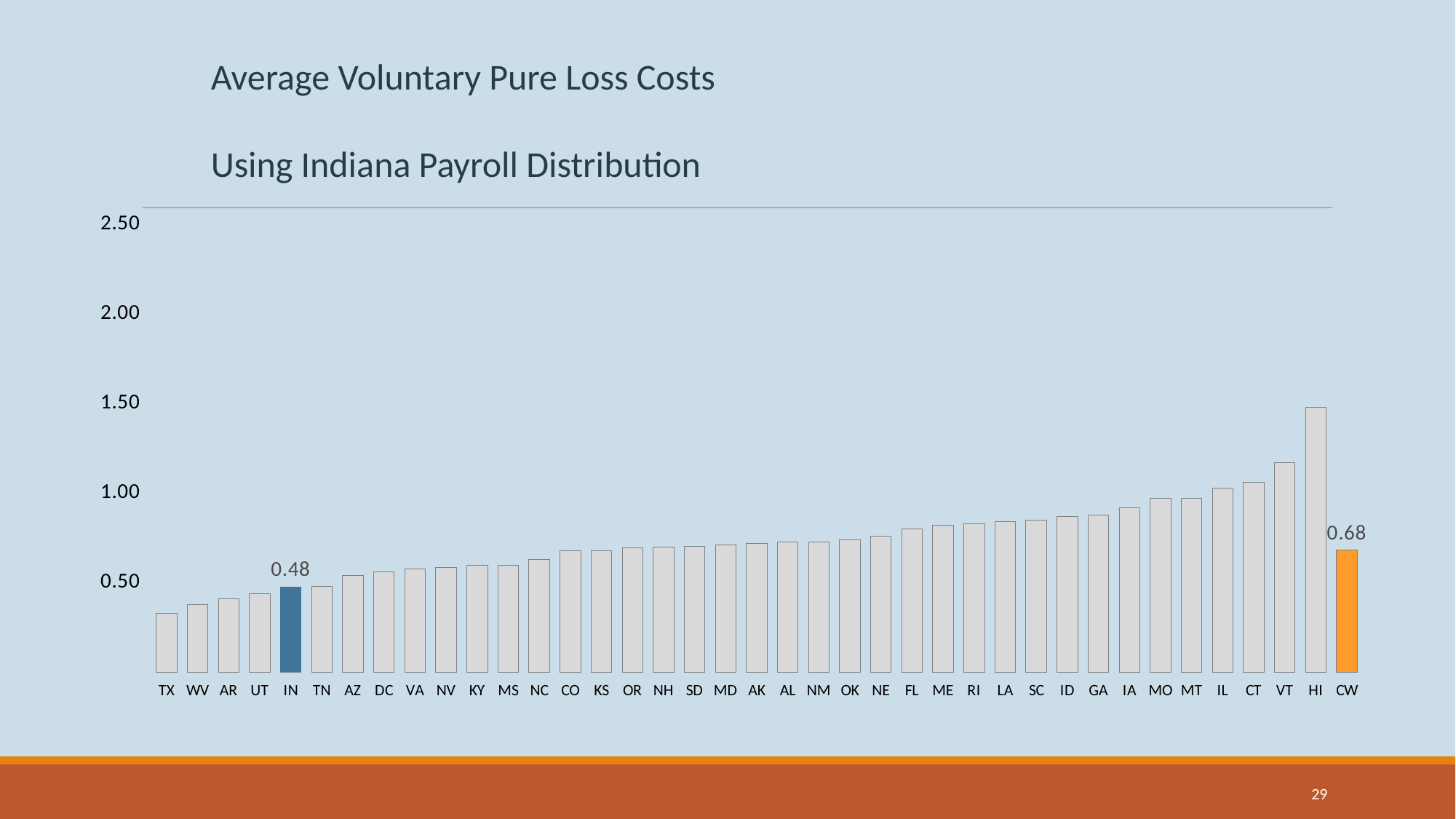

Average Voluntary Pure Loss Costs
Using Indiana Payroll Distribution
#

### Chart

| Category |  |  |
|---|---|---|
| TX | 0.0 | 0.33 |
| WV | 0.0 | 0.38 |
| AR | 0.0 | 0.41 |
| UT | 0.0 | 0.44 |
| IN | 0.48 | 0.0 |
| TN | 0.0 | 0.48 |
| AZ | 0.0 | 0.54 |
| DC | 0.0 | 0.56 |
| VA | 0.0 | 0.58 |
| NV | 0.0 | 0.58786 |
| KY | 0.0 | 0.6 |
| MS | 0.0 | 0.6 |
| NC | 0.0 | 0.63 |
| CO | 0.0 | 0.68 |
| KS | 0.0 | 0.68 |
| OR | 0.0 | 0.6956 |
| NH | 0.0 | 0.7 |
| SD | 0.0 | 0.7022700000000001 |
| MD | 0.0 | 0.71 |
| AK | 0.0 | 0.72 |
| AL | 0.0 | 0.73 |
| NM | 0.0 | 0.73 |
| OK | 0.0 | 0.74 |
| NE | 0.0 | 0.76 |
| FL | 0.0 | 0.8 |
| ME | 0.0 | 0.82 |
| RI | 0.0 | 0.83 |
| LA | 0.0 | 0.84 |
| SC | 0.0 | 0.85 |
| ID | 0.0 | 0.87 |
| GA | 0.0 | 0.88 |
| IA | 0.0 | 0.92 |
| MO | 0.0 | 0.97 |
| MT | 0.0 | 0.97 |
| IL | 0.0 | 1.03 |
| CT | 0.0 | 1.06 |
| VT | 0.0 | 1.17 |
| HI | 0.0 | 1.48 |
| CW | 0.0 | 0.6833188822614481 |
29